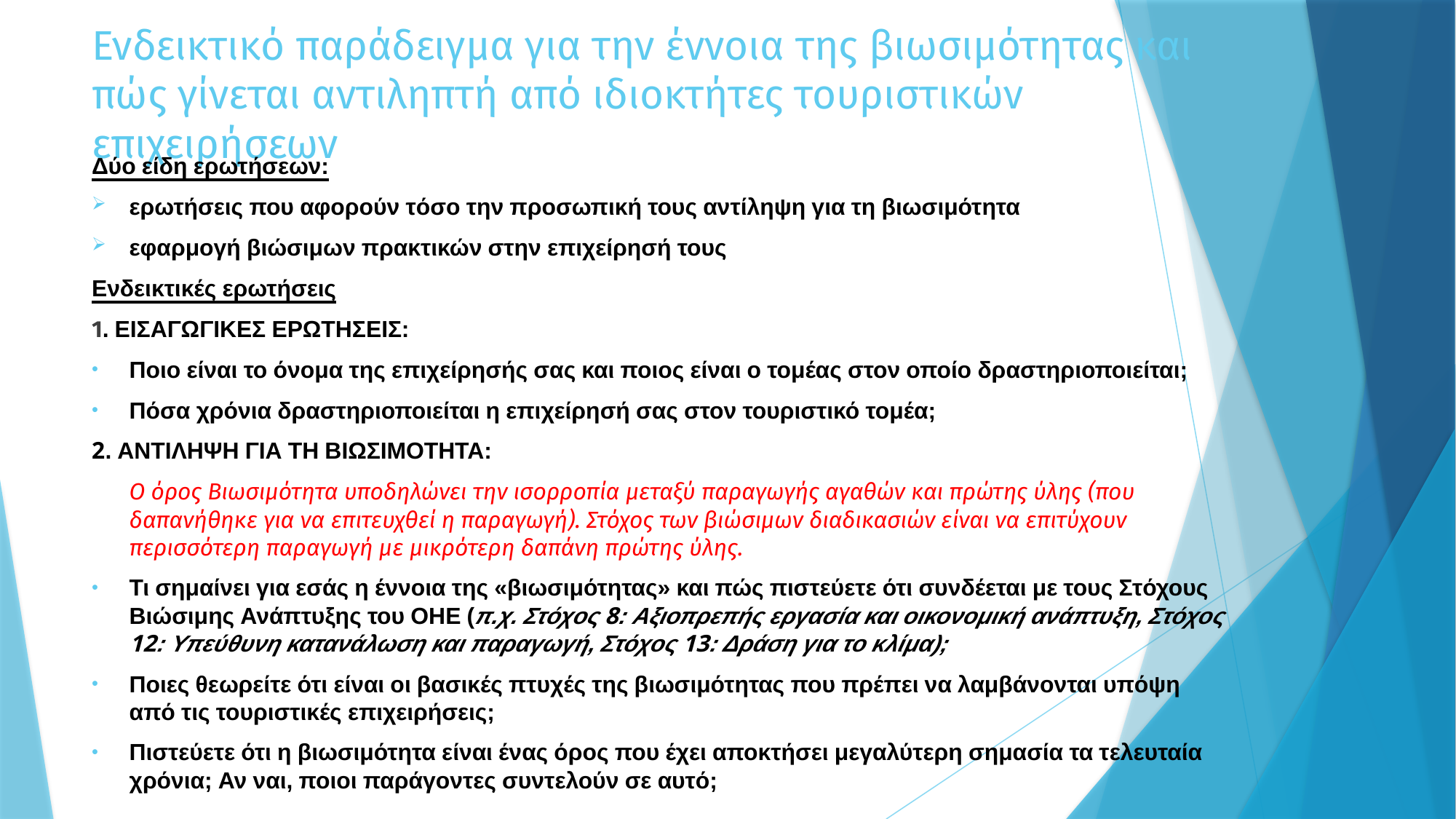

# Ενδεικτικό παράδειγμα για την έννοια της βιωσιμότητας και πώς γίνεται αντιληπτή από ιδιοκτήτες τουριστικών επιχειρήσεων
Δύο είδη ερωτήσεων:
ερωτήσεις που αφορούν τόσο την προσωπική τους αντίληψη για τη βιωσιμότητα
εφαρμογή βιώσιμων πρακτικών στην επιχείρησή τους
Ενδεικτικές ερωτήσεις
1. ΕΙΣΑΓΩΓΙΚΕΣ ΕΡΩΤΗΣΕΙΣ:
Ποιο είναι το όνομα της επιχείρησής σας και ποιος είναι ο τομέας στον οποίο δραστηριοποιείται;
Πόσα χρόνια δραστηριοποιείται η επιχείρησή σας στον τουριστικό τομέα;
2. ΑΝΤΙΛΗΨΗ ΓΙΑ ΤΗ ΒΙΩΣΙΜΟΤΗΤΑ:
	Ο όρος Βιωσιμότητα υποδηλώνει την ισορροπία μεταξύ παραγωγής αγαθών και πρώτης ύλης (που δαπανήθηκε για να επιτευχθεί η παραγωγή). Στόχος των βιώσιμων διαδικασιών είναι να επιτύχουν περισσότερη παραγωγή με μικρότερη δαπάνη πρώτης ύλης.
Τι σημαίνει για εσάς η έννοια της «βιωσιμότητας» και πώς πιστεύετε ότι συνδέεται με τους Στόχους Βιώσιμης Ανάπτυξης του ΟΗΕ (π.χ. Στόχος 8: Αξιοπρεπής εργασία και οικονομική ανάπτυξη, Στόχος 12: Υπεύθυνη κατανάλωση και παραγωγή, Στόχος 13: Δράση για το κλίμα);
Ποιες θεωρείτε ότι είναι οι βασικές πτυχές της βιωσιμότητας που πρέπει να λαμβάνονται υπόψη από τις τουριστικές επιχειρήσεις;
Πιστεύετε ότι η βιωσιμότητα είναι ένας όρος που έχει αποκτήσει μεγαλύτερη σημασία τα τελευταία χρόνια; Αν ναι, ποιοι παράγοντες συντελούν σε αυτό;